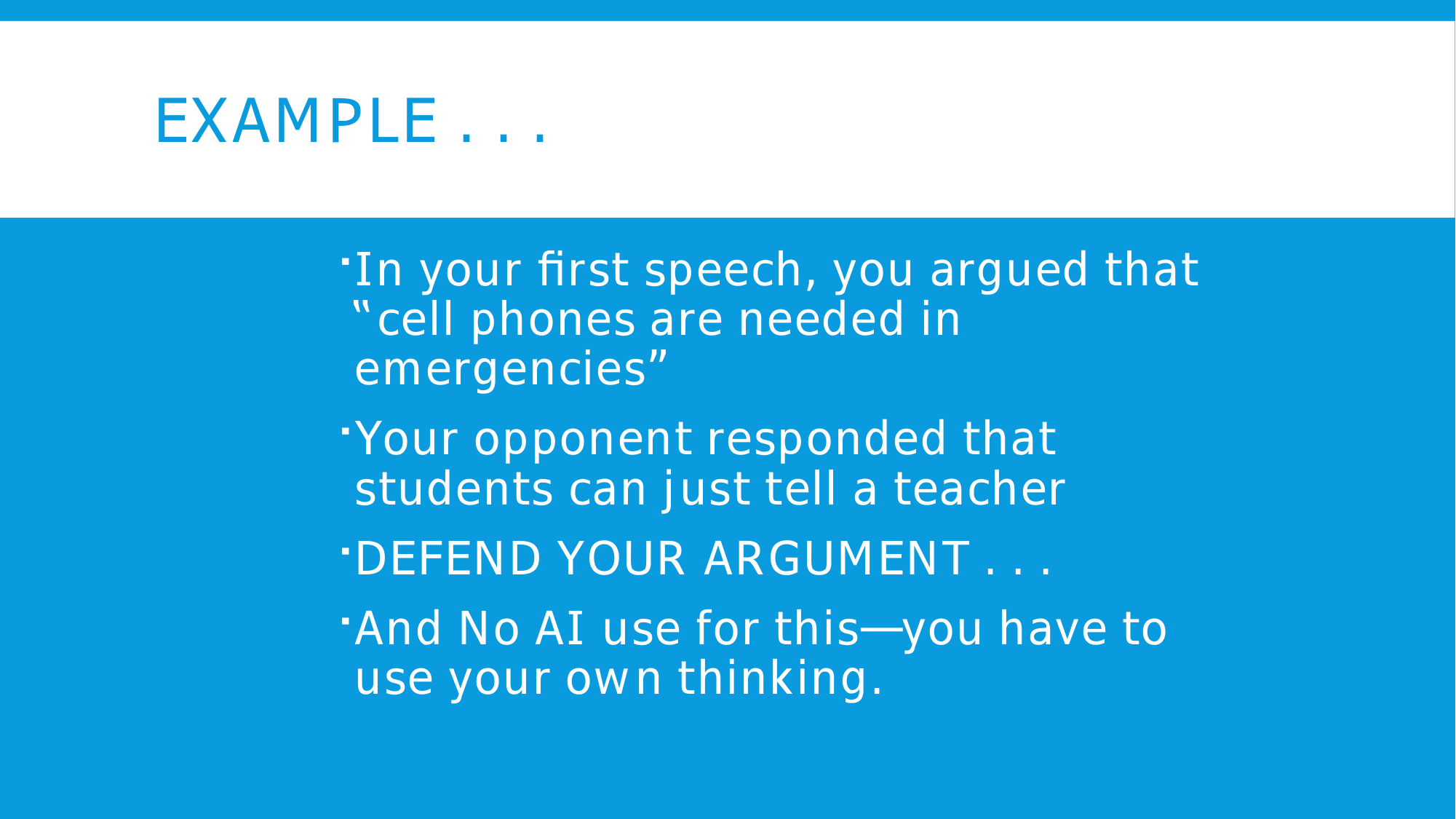

# EXAMPLE . . .
In your first speech, you argued that “cell phones are needed in emergencies”
Your opponent responded that students can just tell a teacher
DEFEND YOUR ARGUMENT . . .
And No AI use for this—you have to use your own thinking.